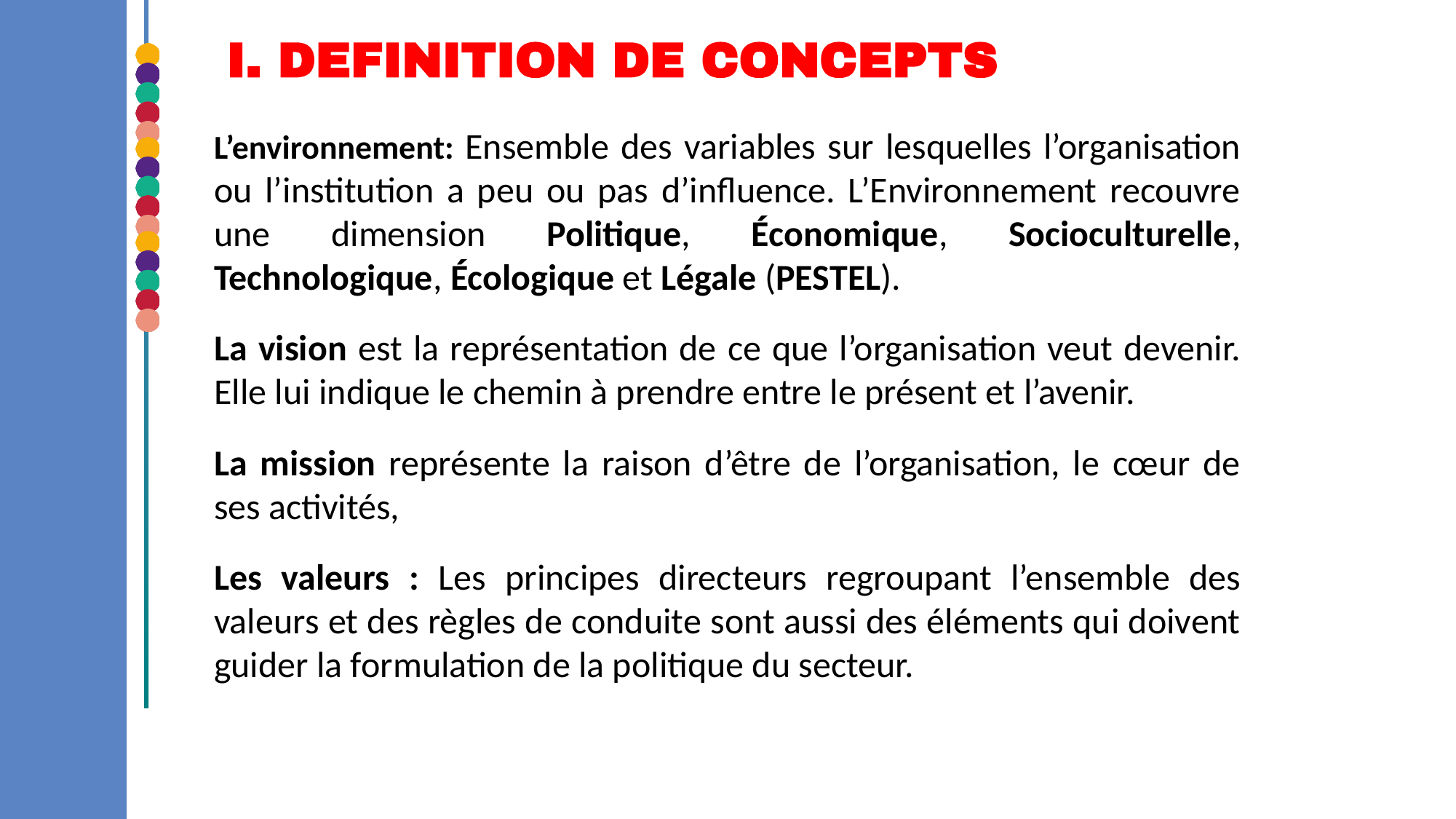

# I. DEFINITION DE CONCEPTS
L’environnement: Ensemble des variables sur lesquelles l’organisation ou l’institution a peu ou pas d’influence. L’Environnement recouvre une dimension Politique, Économique, Socioculturelle, Technologique, Écologique et Légale (PESTEL).
La vision est la représentation de ce que l’organisation veut devenir. Elle lui indique le chemin à prendre entre le présent et l’avenir.
La mission représente la raison d’être de l’organisation, le cœur de ses activités,
Les valeurs : Les principes directeurs regroupant l’ensemble des valeurs et des règles de conduite sont aussi des éléments qui doivent guider la formulation de la politique du secteur.